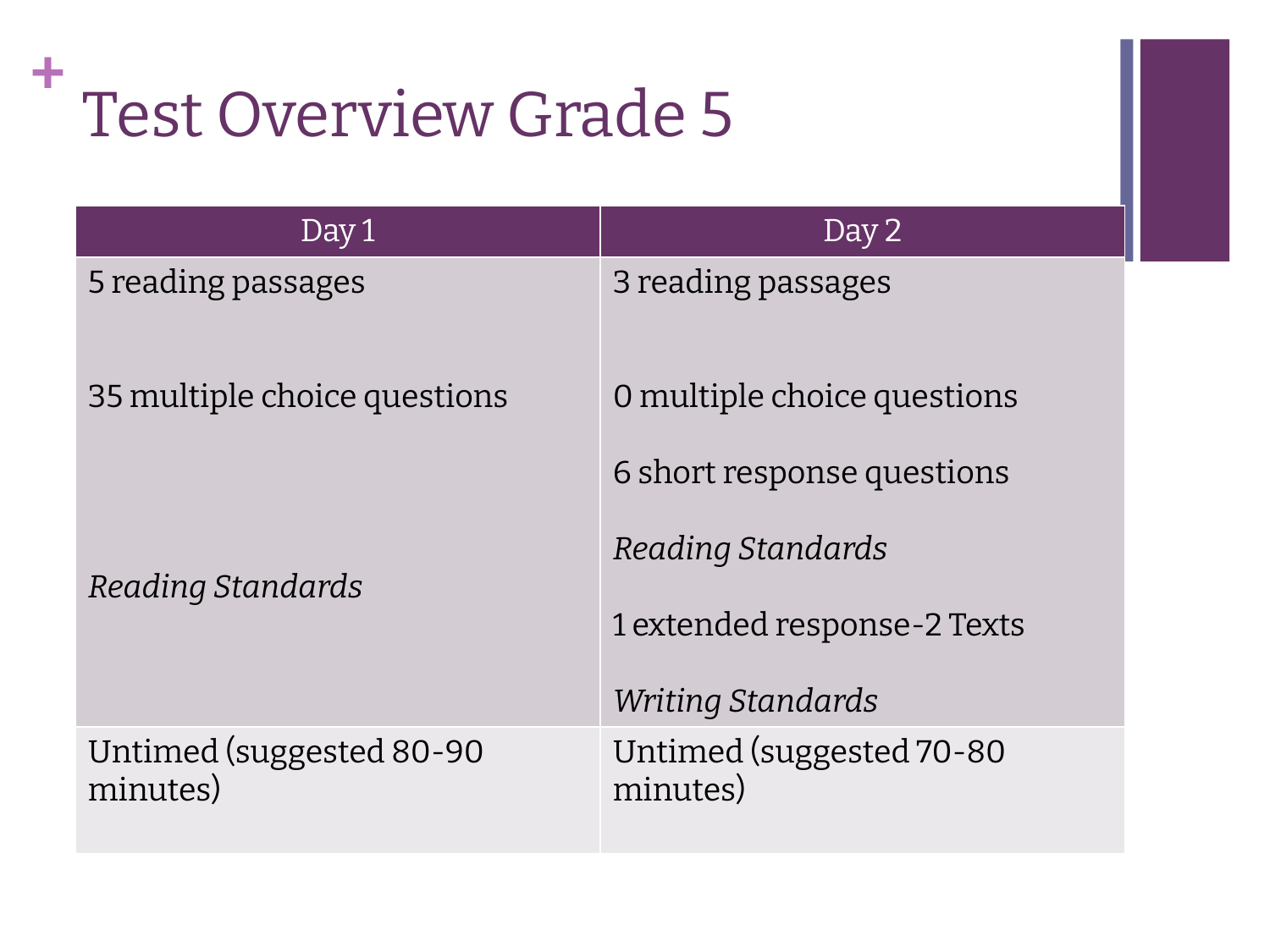

# Test Overview Grade 5
| Day 1 | Day 2 |
| --- | --- |
| 5 reading passages 35 multiple choice questions Reading Standards | 3 reading passages 0 multiple choice questions 6 short response questions Reading Standards 1 extended response-2 Texts Writing Standards |
| Untimed (suggested 80-90 minutes) | Untimed (suggested 70-80 minutes) |